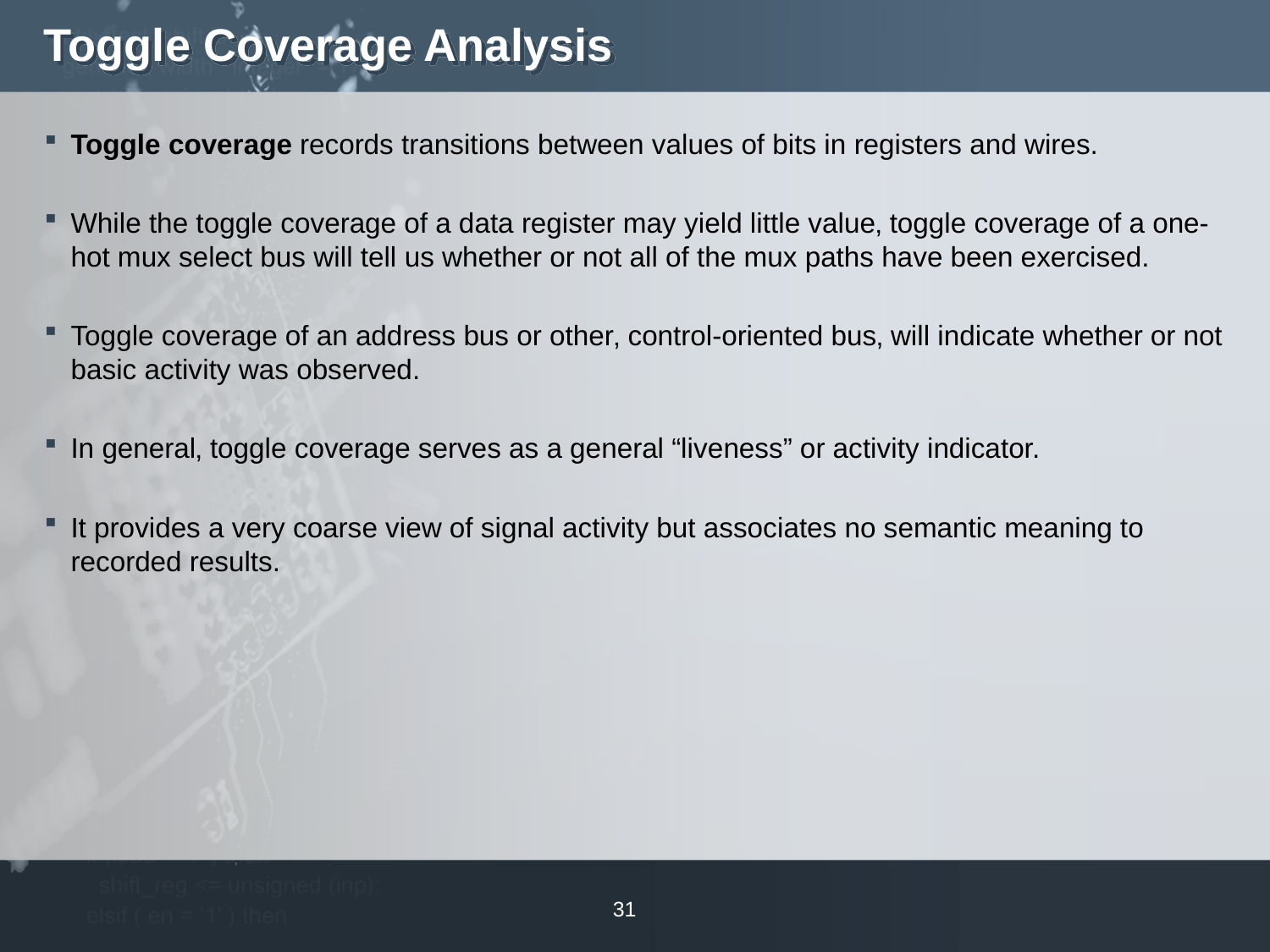

# Toggle Coverage Analysis
Toggle coverage records transitions between values of bits in registers and wires.

While the toggle coverage of a data register may yield little value‚ toggle coverage of a one-hot mux select bus will tell us whether or not all of the mux paths have been exercised.

Toggle coverage of an address bus or other‚ control-oriented bus‚ will indicate whether or not basic activity was observed.

In general‚ toggle coverage serves as a general “liveness” or activity indicator.

It provides a very coarse view of signal activity but associates no semantic meaning to recorded results.
31